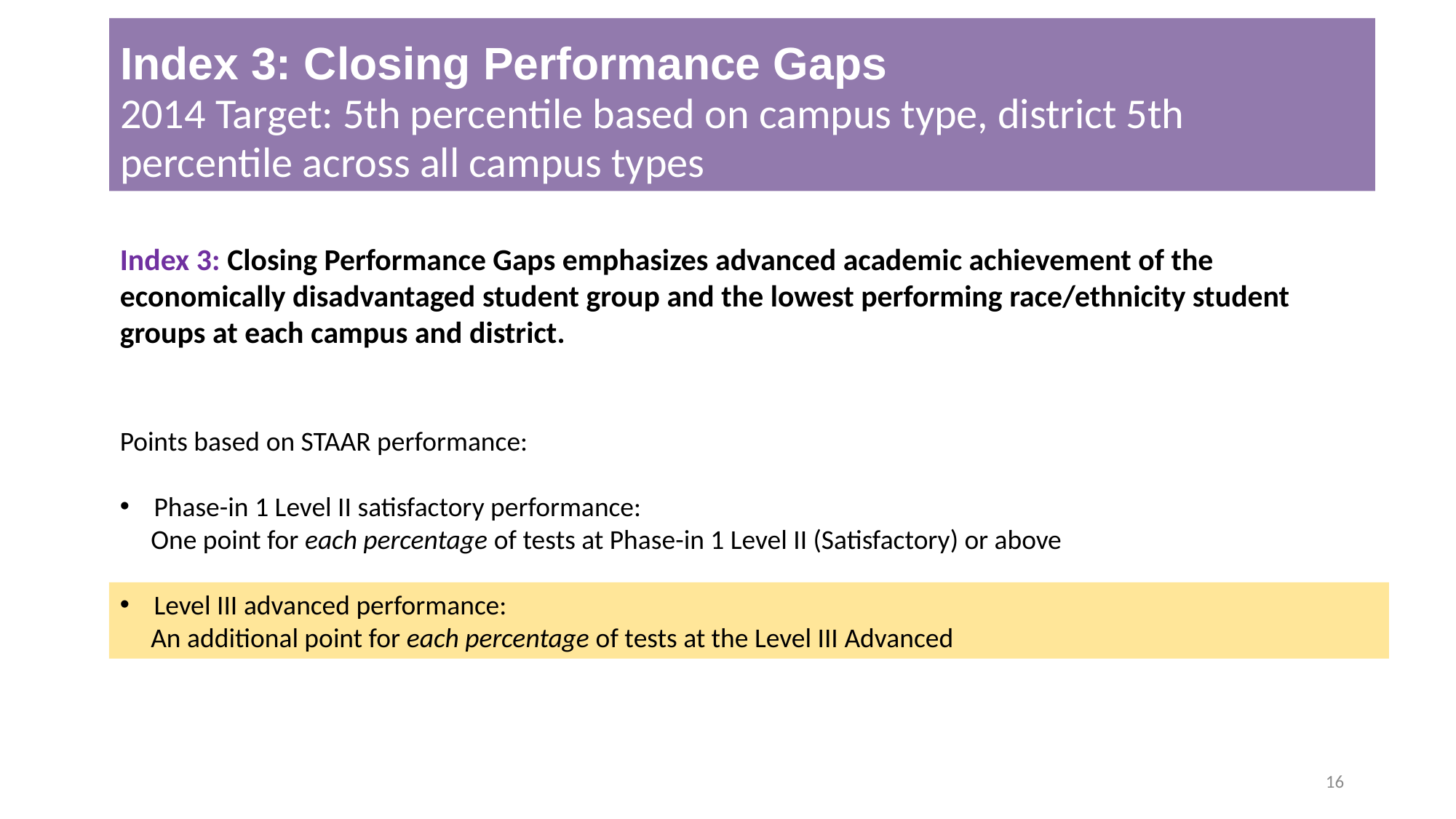

# Index 3: Closing Performance Gaps 2014 Target: 5th percentile based on campus type, district 5th percentile across all campus types

Index 3: Closing Performance Gaps emphasizes advanced academic achievement of the economically disadvantaged student group and the lowest performing race/ethnicity student groups at each campus and district.
Points based on STAAR performance:

Phase-in 1 Level II satisfactory performance:
     One point for each percentage of tests at Phase-in 1 Level II (Satisfactory) or above

Level III advanced performance:
     An additional point for each percentage of tests at the Level III Advanced

Level III advanced performance:
     An additional point for each percentage of tests at the Level III Advanced
16